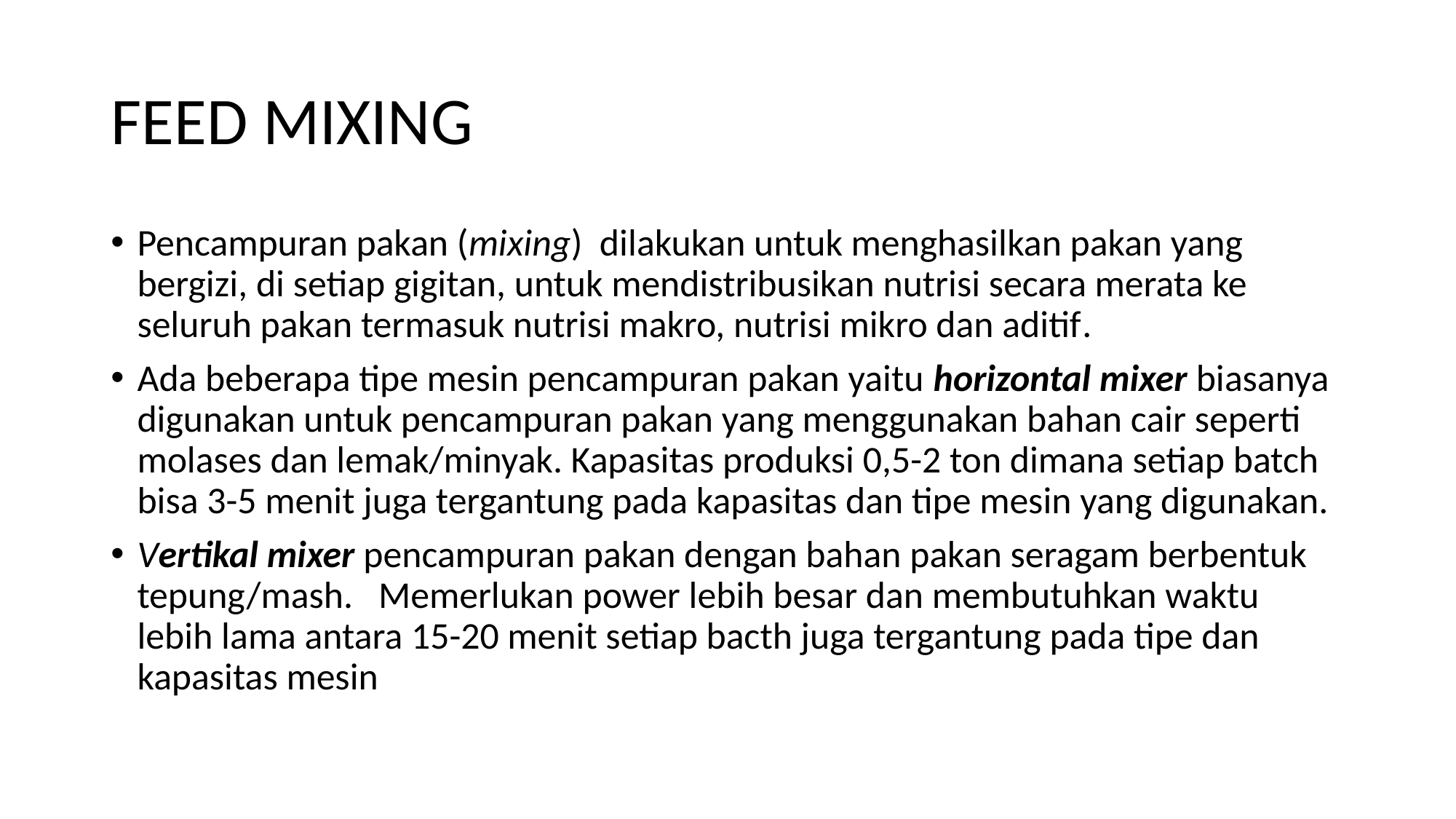

# FEED MIXING
Pencampuran pakan (mixing)  dilakukan untuk menghasilkan pakan yang bergizi, di setiap gigitan, untuk mendistribusikan nutrisi secara merata ke seluruh pakan termasuk nutrisi makro, nutrisi mikro dan aditif.
Ada beberapa tipe mesin pencampuran pakan yaitu horizontal mixer biasanya digunakan untuk pencampuran pakan yang menggunakan bahan cair seperti molases dan lemak/minyak. Kapasitas produksi 0,5-2 ton dimana setiap batch bisa 3-5 menit juga tergantung pada kapasitas dan tipe mesin yang digunakan.
Vertikal mixer pencampuran pakan dengan bahan pakan seragam berbentuk tepung/mash.   Memerlukan power lebih besar dan membutuhkan waktu lebih lama antara 15-20 menit setiap bacth juga tergantung pada tipe dan kapasitas mesin